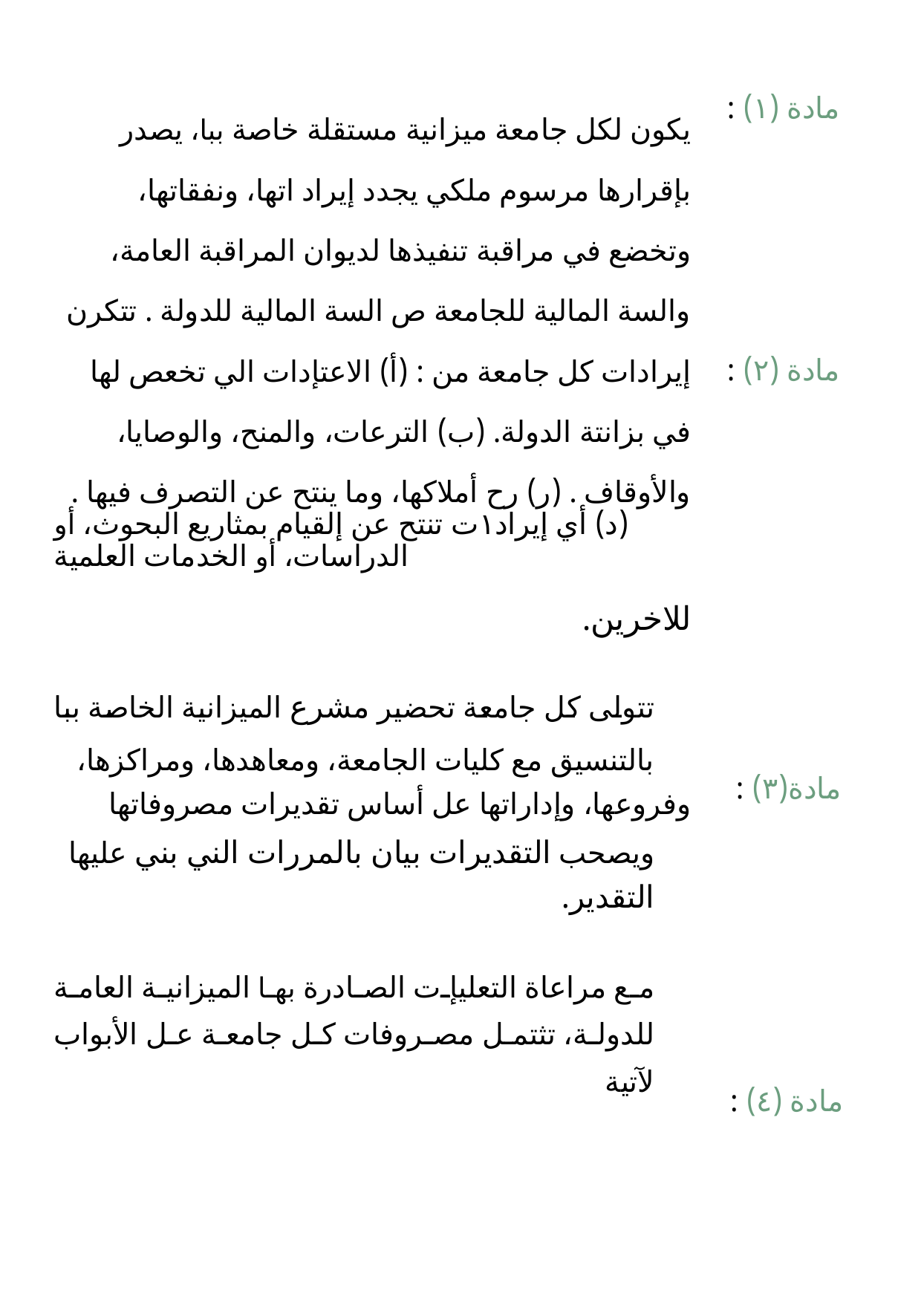

يكون لكل جامعة ميزانية مستقلة خاصة ببا، يصدر بإقرارها مرسوم ملكي يجدد إيراد اتها، ونفقاتها، وتخضع في مراقبة تنفيذها لديوان المراقبة العامة، والسة المالية للجامعة ص السة المالية للدولة . تتكرن إيرادات كل جامعة من : (أ) الاعتإدات الي تخعص لها في بزانتة الدولة. (ب) الترعات، والمنح، والوصايا، والأوقاف . (ر) رح أملاكها، وما ينتح عن التصرف فيها .
(د) أي إيراد١ت تنتح عن إلقيام بمثاريع البحوث، أو الدراسات، أو الخدمات العلمية
للاخرين.
تتولى كل جامعة تحضير مشرع الميزانية الخاصة ببا بالتنسيق مع كليات الجامعة، ومعاهدها، ومراكزها،
وفروعها، وإداراتها عل أساس تقديرات مصروفاتها
ويصحب التقديرات بيان بالمررات الني بني عليها التقدير.
مع مراعاة التعليإت الصادرة بها الميزانية العامة للدولة، تثتمل مصروفات كل جامعة عل الأبواب لآتية
مادة (١) :
مادة (٢) :
مادة(٣) :
مادة (٤) :